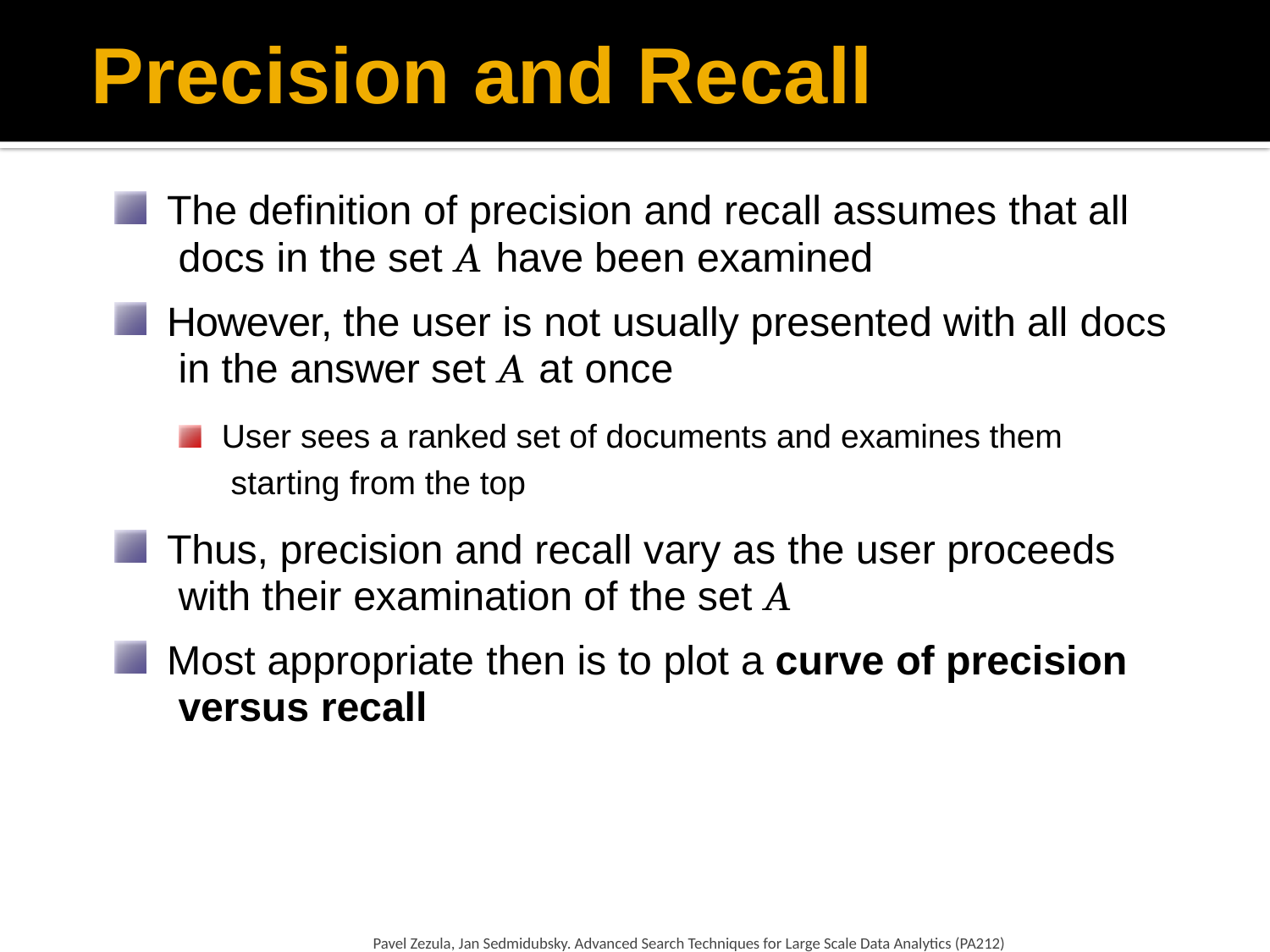

# Precision and Recall
The definition of precision and recall assumes that all  docs in the set A have been examined
However, the user is not usually presented with all docs  in the answer set A at once
User sees a ranked set of documents and examines them  starting from the top
Thus, precision and recall vary as the user proceeds  with their examination of the set A
Most appropriate then is to plot a curve of precision  versus recall

Pavel Zezula, Jan Sedmidubsky. Advanced Search Techniques for Large Scale Data Analytics (PA212)